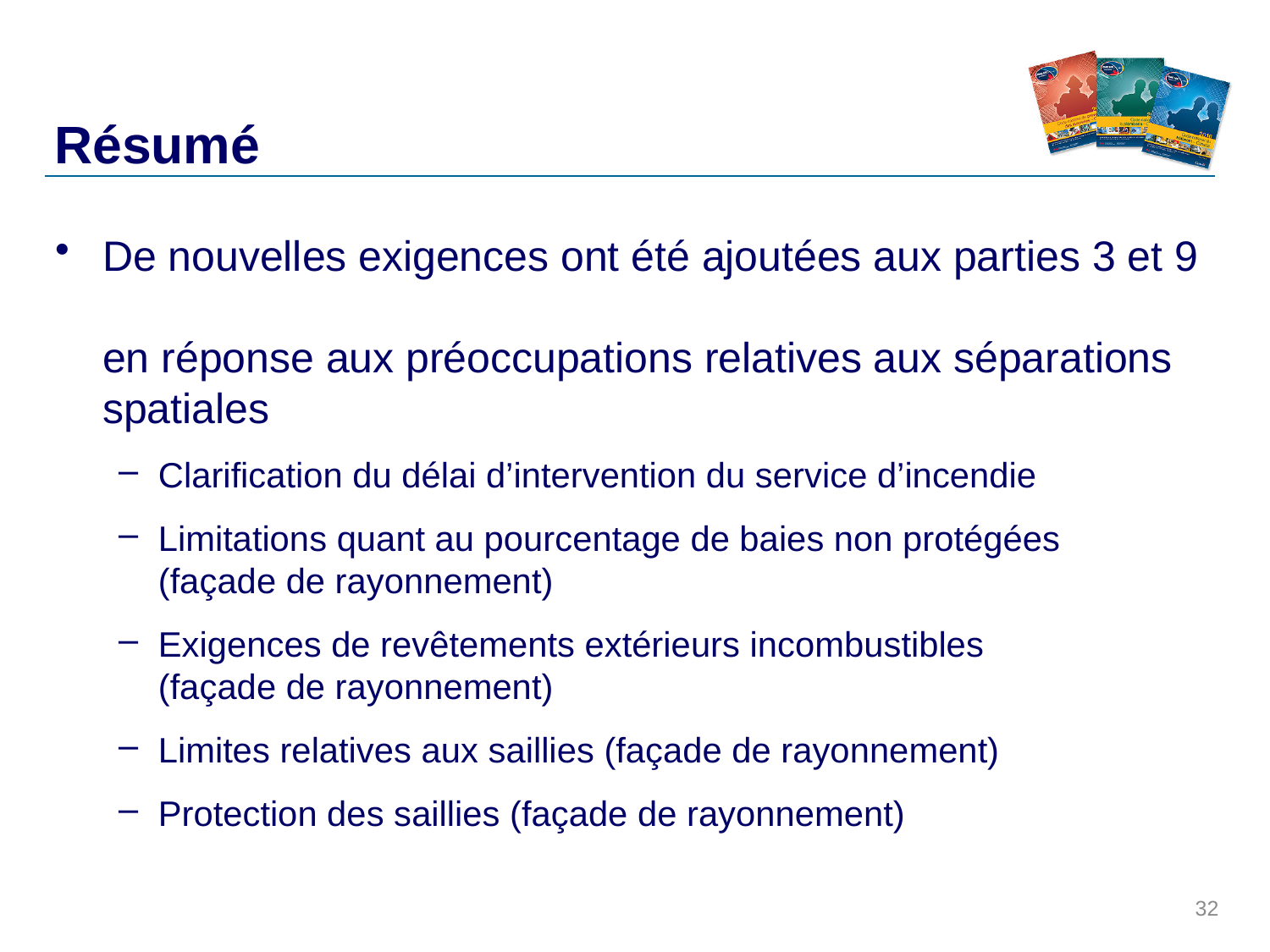

# Résumé

De nouvelles exigences ont été ajoutées aux parties 3 et 9
en réponse aux préoccupations relatives aux séparations spatiales
Clarification du délai d’intervention du service d’incendie
Limitations quant au pourcentage de baies non protégées
(façade de rayonnement)
Exigences de revêtements extérieurs incombustibles
(façade de rayonnement)
Limites relatives aux saillies (façade de rayonnement)
Protection des saillies (façade de rayonnement)